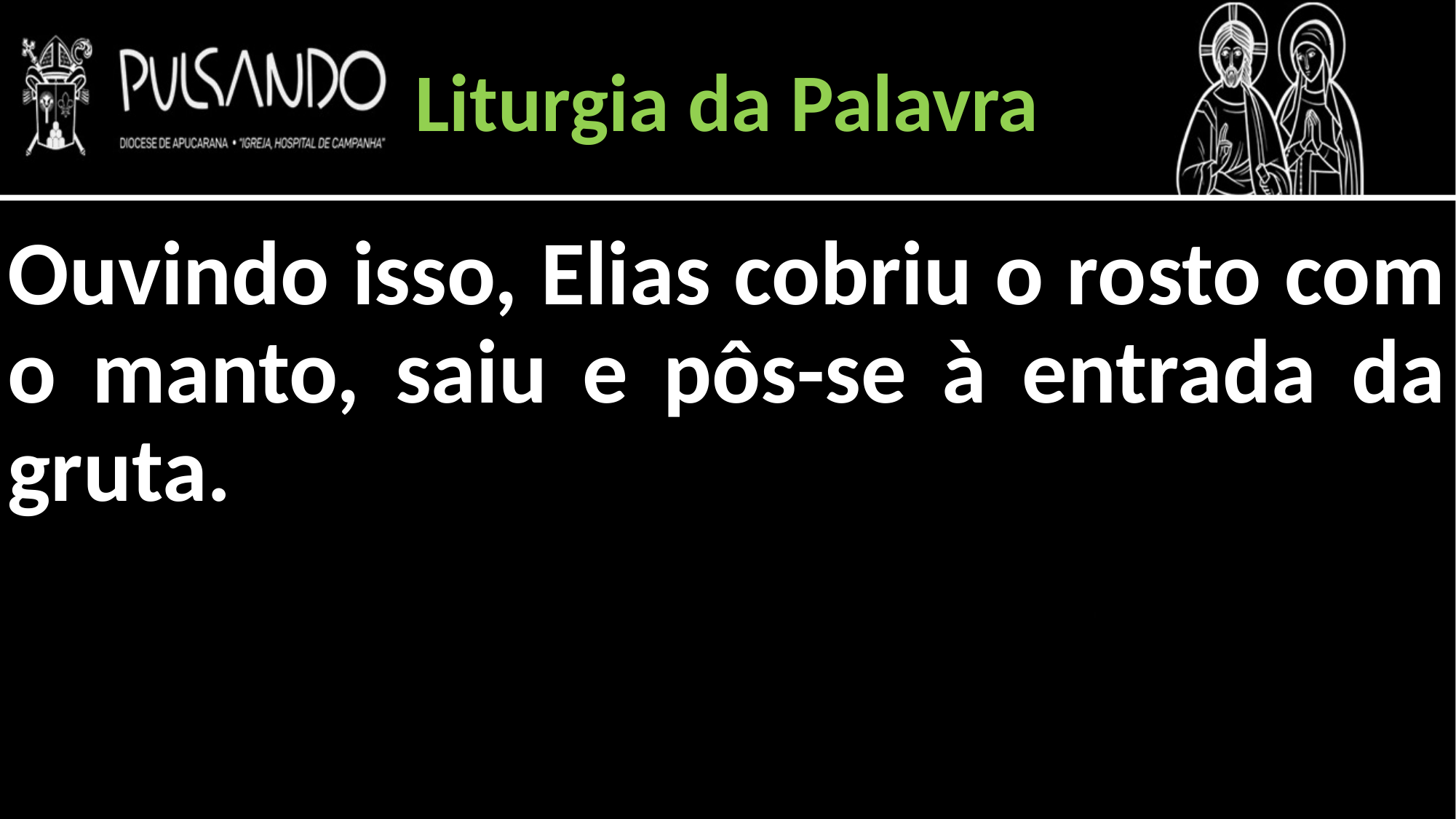

Liturgia da Palavra
Ouvindo isso, Elias cobriu o rosto com o manto, saiu e pôs-se à entrada da gruta.